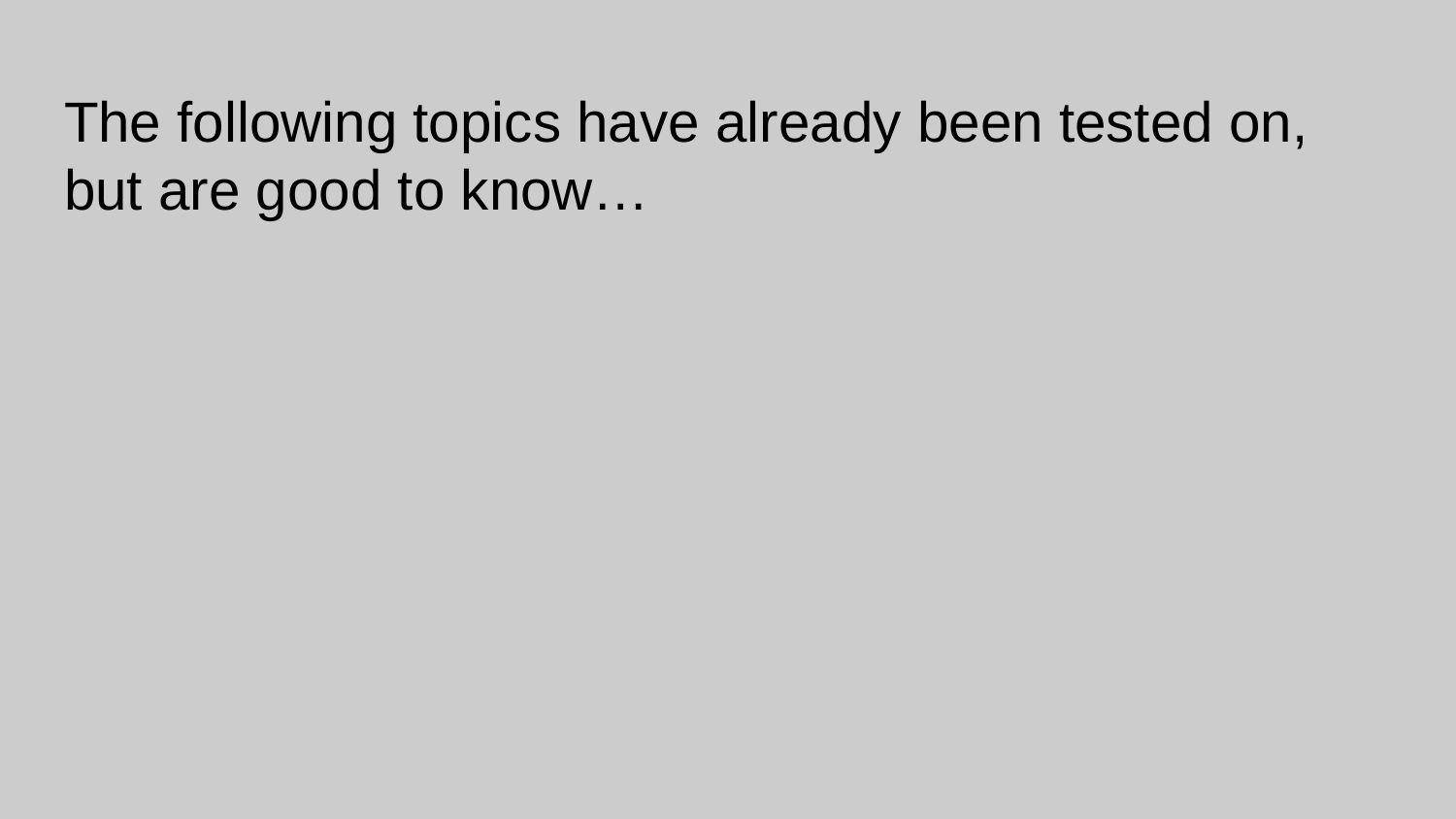

# The following topics have already been tested on, but are good to know…